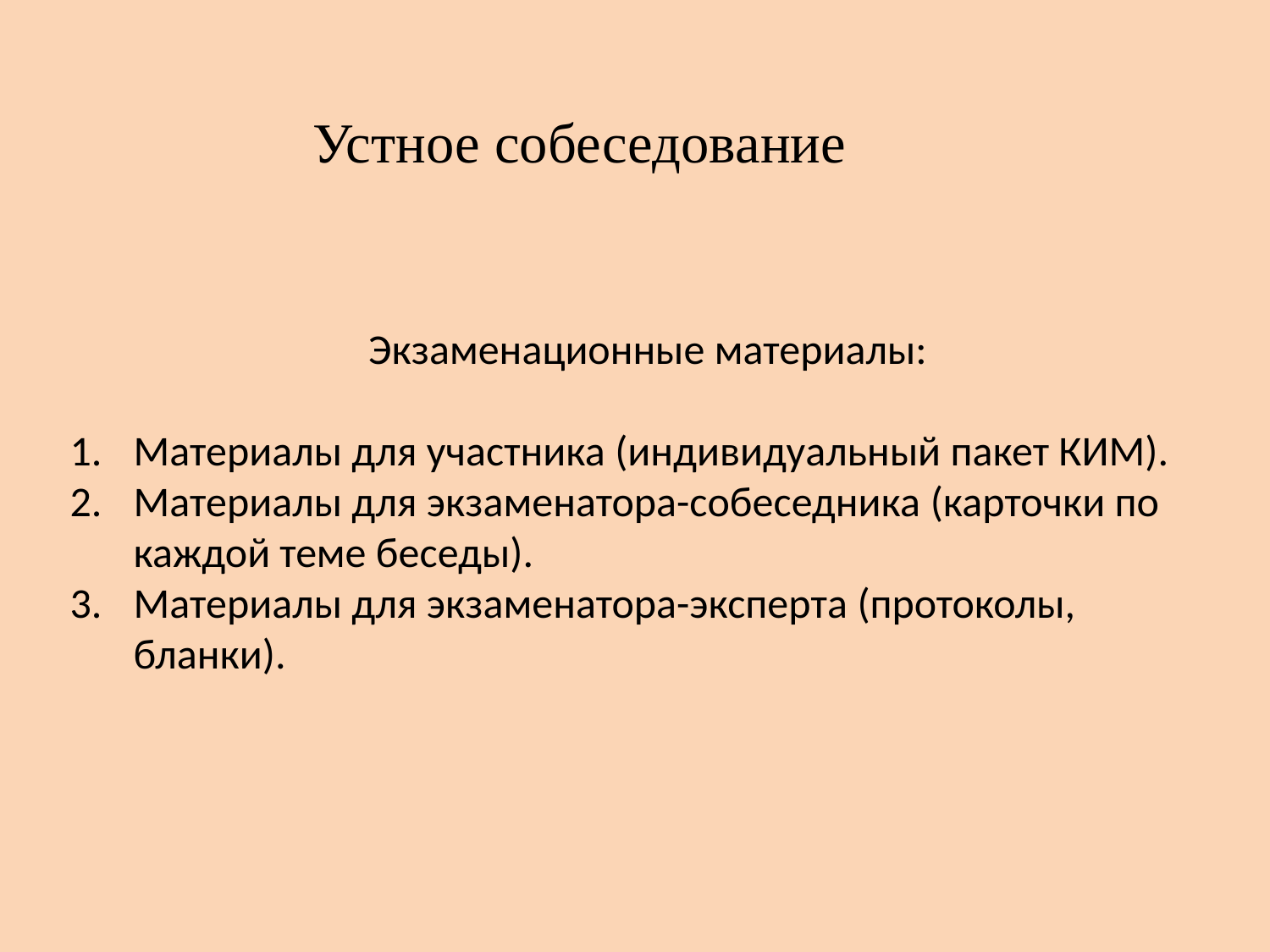

# Устное собеседование
Экзаменационные материалы:

Материалы для участника (индивидуальный пакет КИМ).
Материалы для экзаменатора-собеседника (карточки по каждой теме беседы).
Материалы для экзаменатора-эксперта (протоколы, бланки).